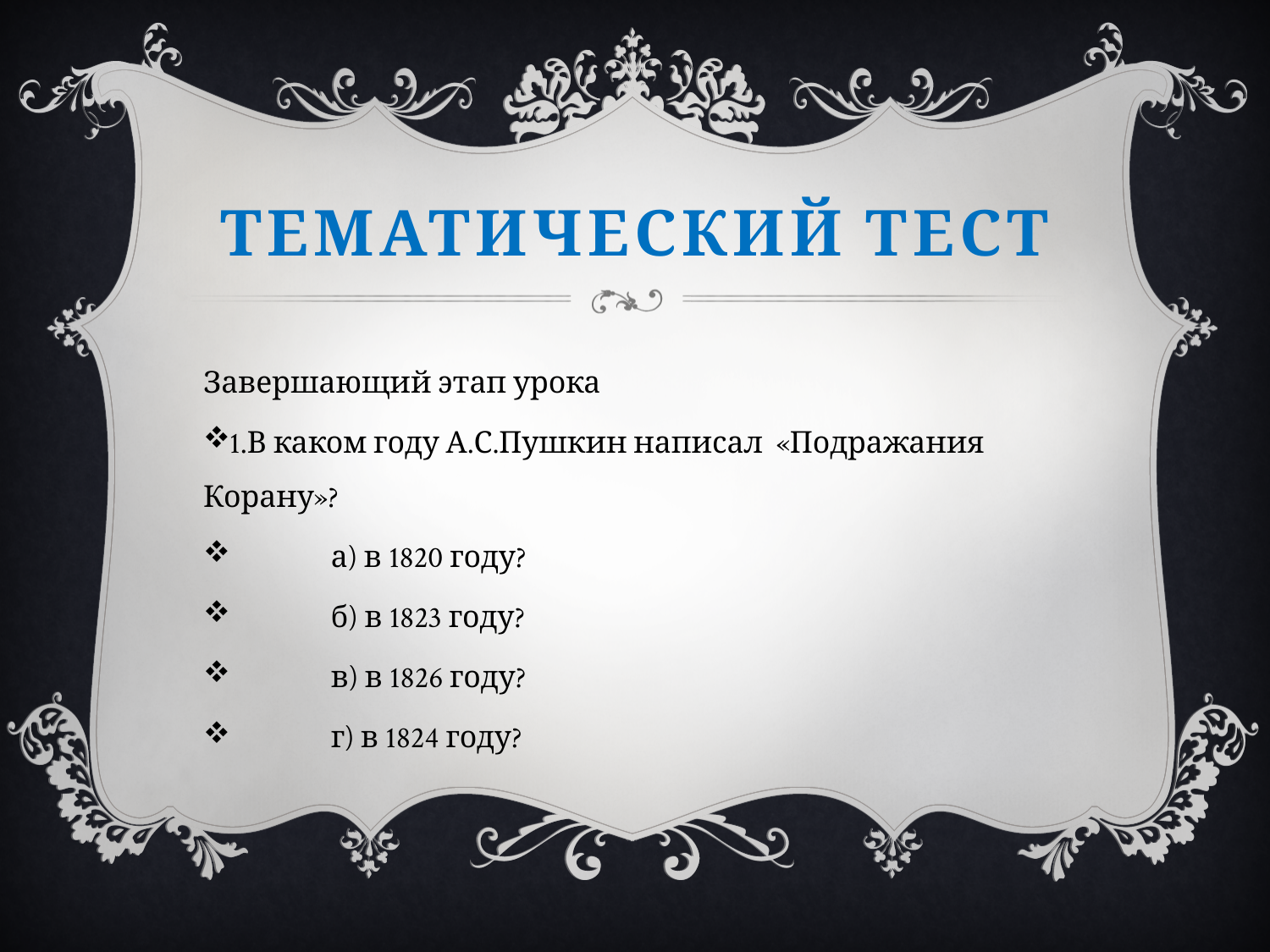

# тематический тест
Завершающий этап урока
1.В каком году А.С.Пушкин написал  «Подражания  Корану»?
               а) в 1820 году?
               б) в 1823 году?
               в) в 1826 году?
               г) в 1824 году?